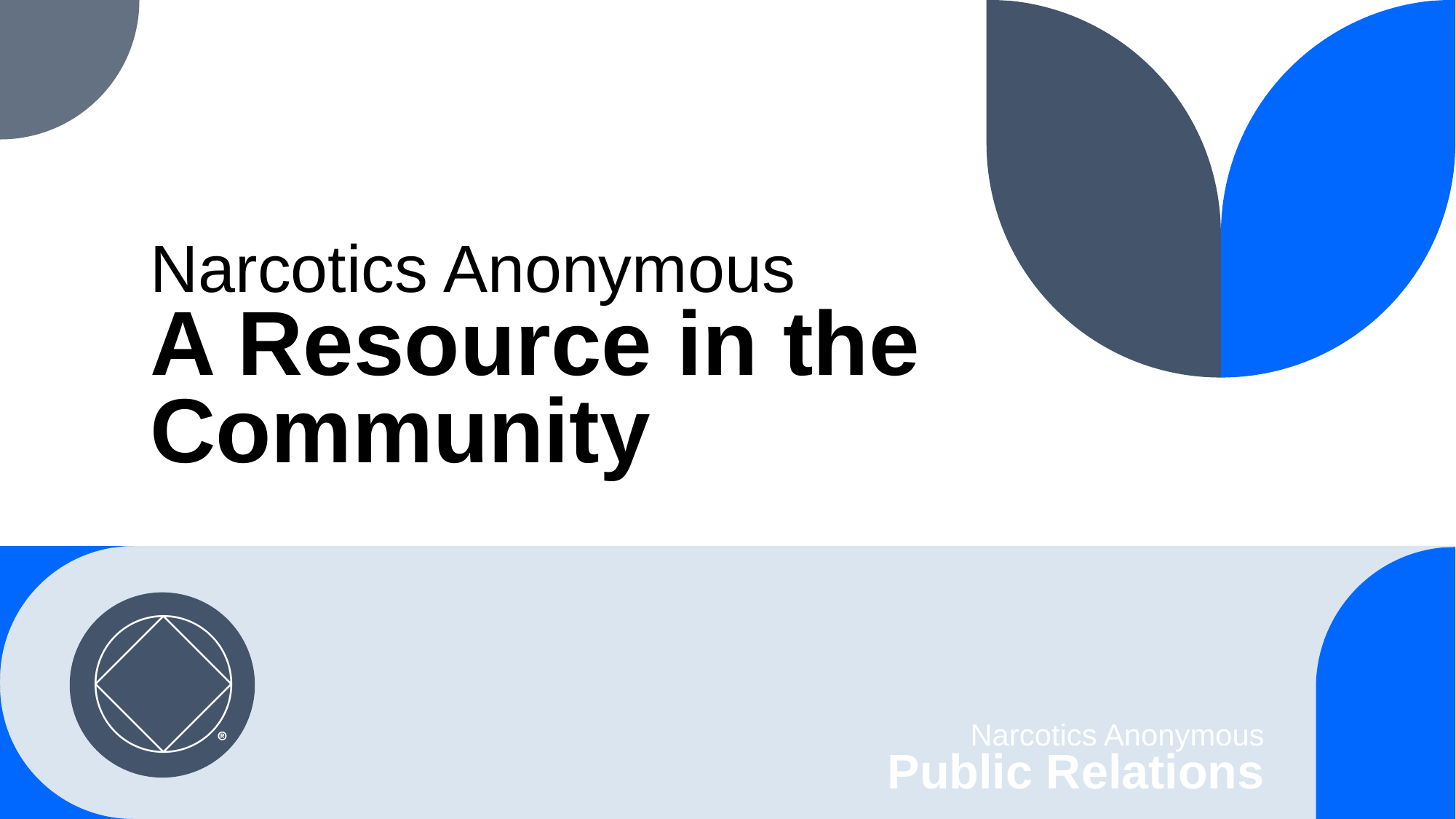

# Narcotics Anonymous A Resource in the Community
Narcotics Anonymous
Public Relations